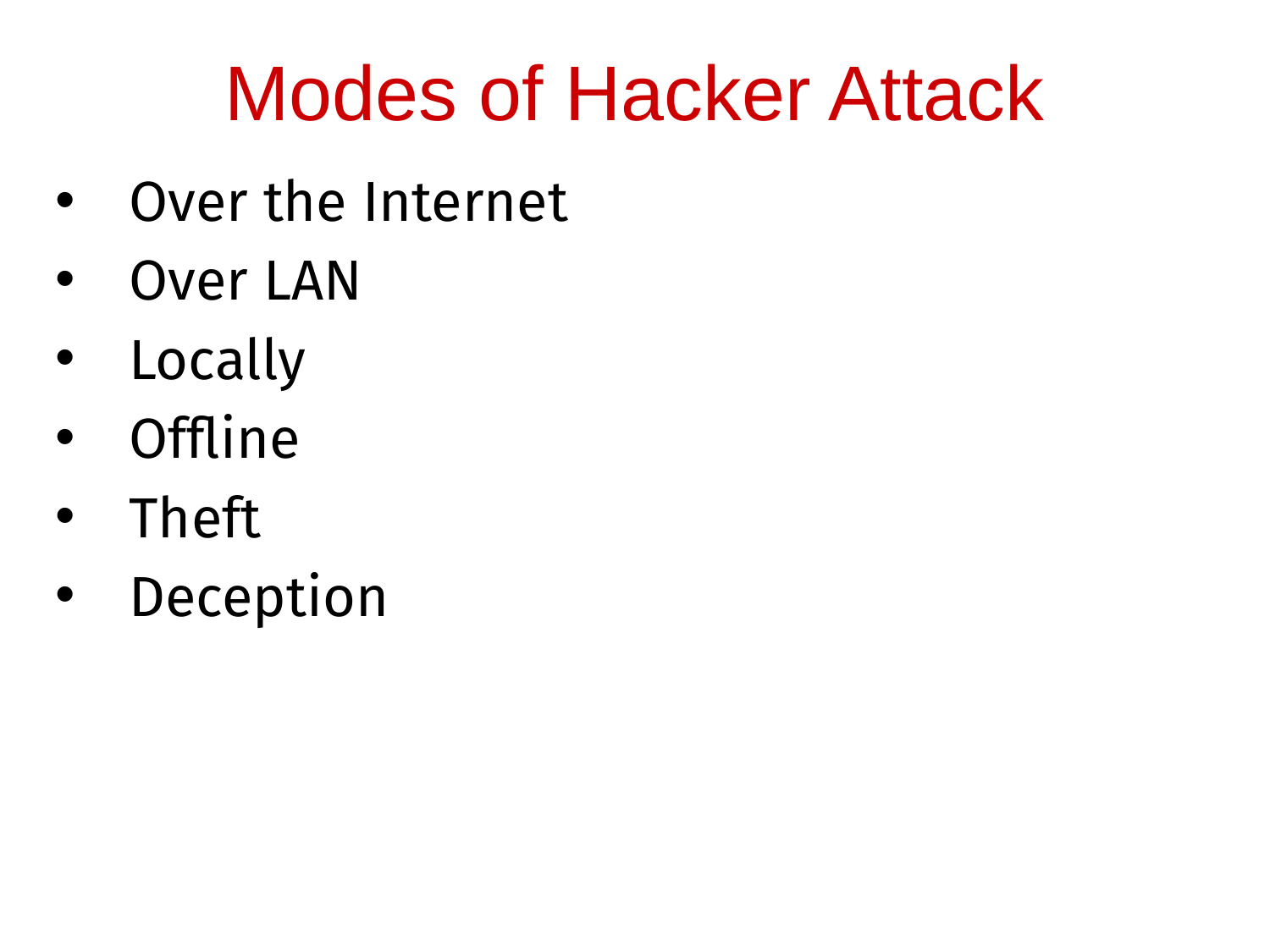

Modes of Hacker Attack
Over the Internet
Over LAN
Locally
Offline
Theft
Deception